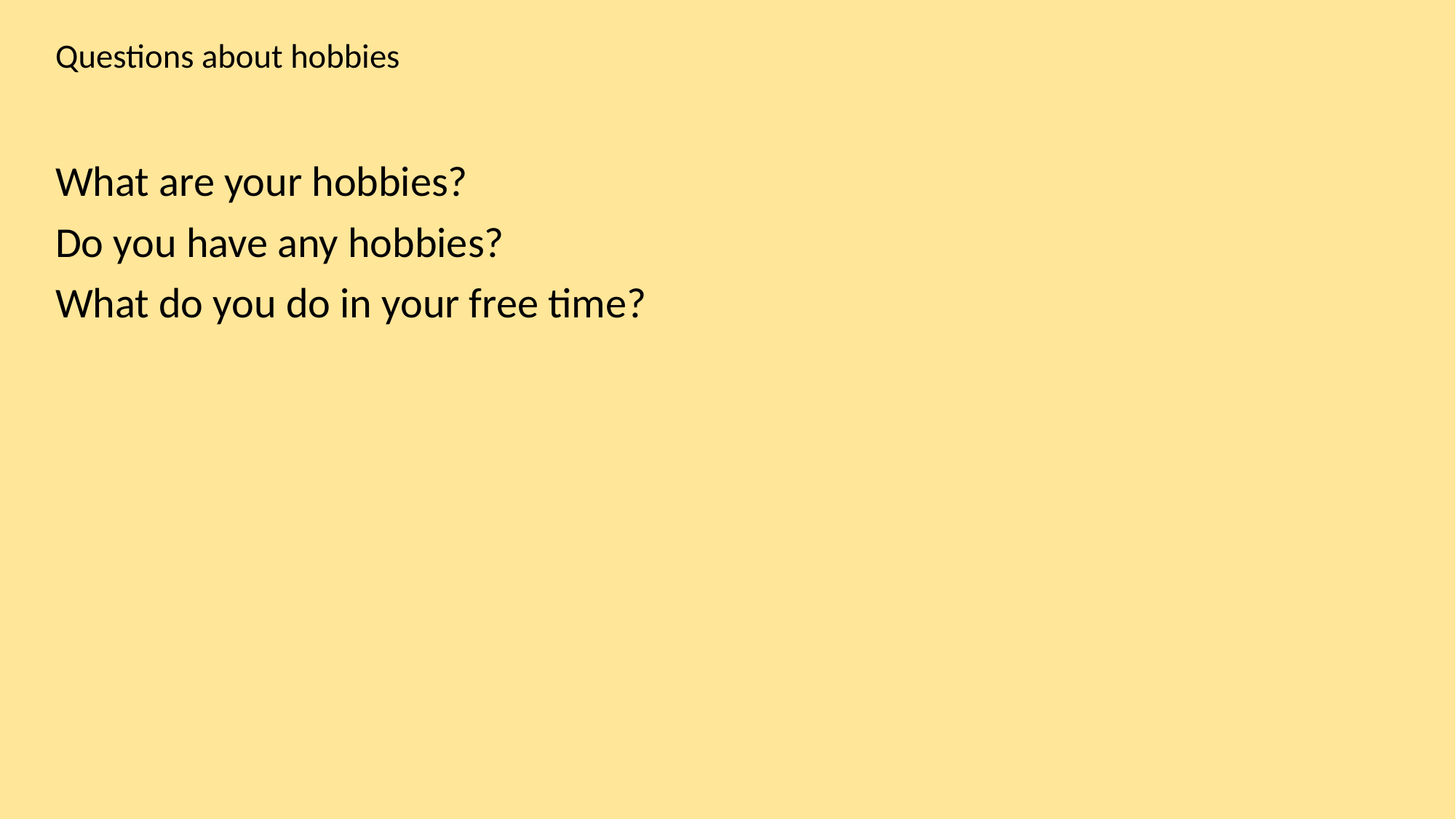

# Questions about hobbies
What are your hobbies?
Do you have any hobbies?
What do you do in your free time?